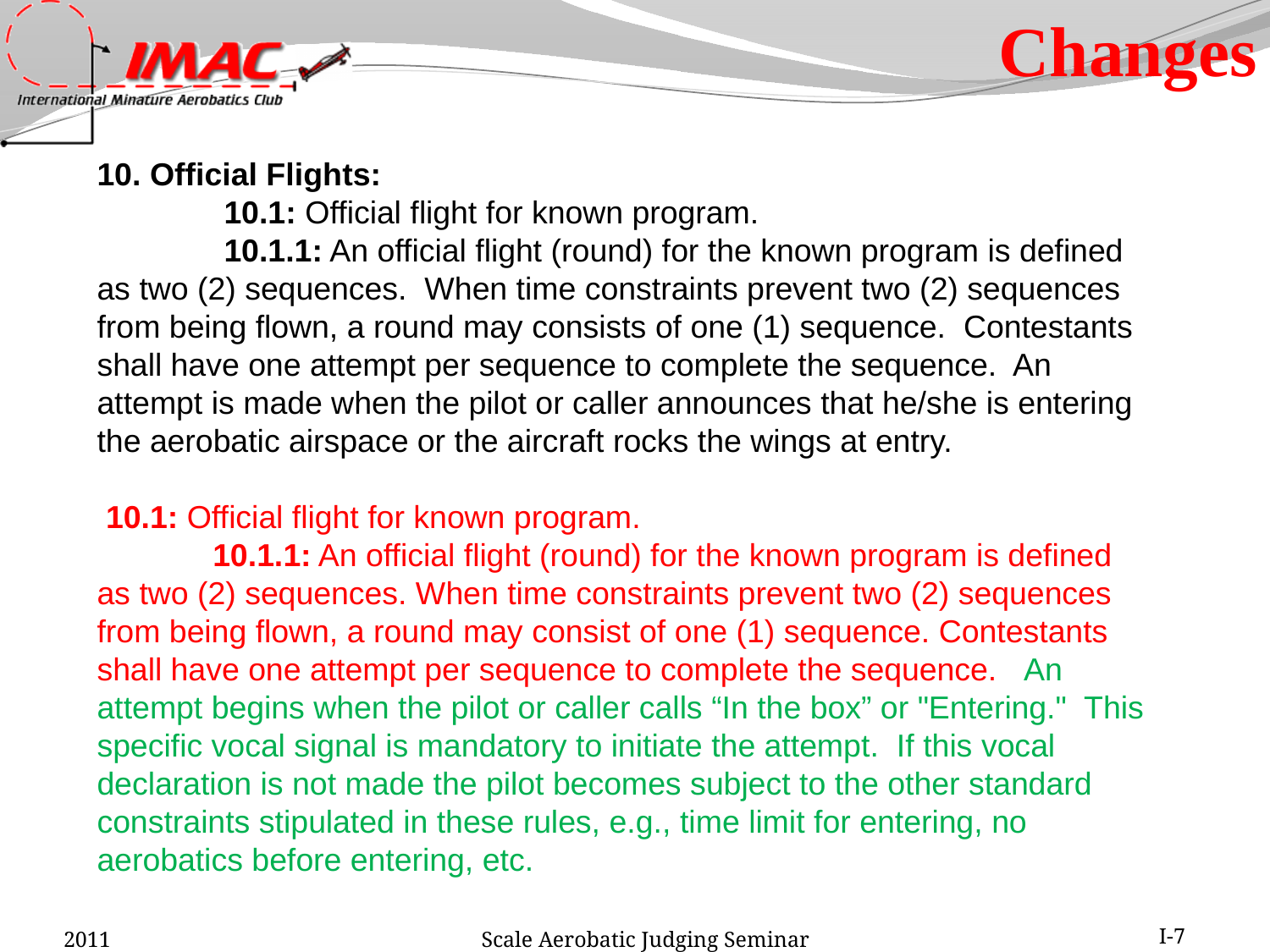

Changes
10. Official Flights:
	10.1: Official flight for known program.
	10.1.1: An official flight (round) for the known program is defined as two (2) sequences.  When time constraints prevent two (2) sequences from being flown, a round may consists of one (1) sequence.  Contestants shall have one attempt per sequence to complete the sequence.  An attempt is made when the pilot or caller announces that he/she is entering the aerobatic airspace or the aircraft rocks the wings at entry.

 10.1: Official flight for known program.
             10.1.1: An official flight (round) for the known program is defined as two (2) sequences. When time constraints prevent two (2) sequences from being flown, a round may consist of one (1) sequence. Contestants shall have one attempt per sequence to complete the sequence.   An attempt begins when the pilot or caller calls “In the box” or "Entering."  This specific vocal signal is mandatory to initiate the attempt.  If this vocal declaration is not made the pilot becomes subject to the other standard constraints stipulated in these rules, e.g., time limit for entering, no aerobatics before entering, etc.

2011
Scale Aerobatic Judging Seminar
I-7